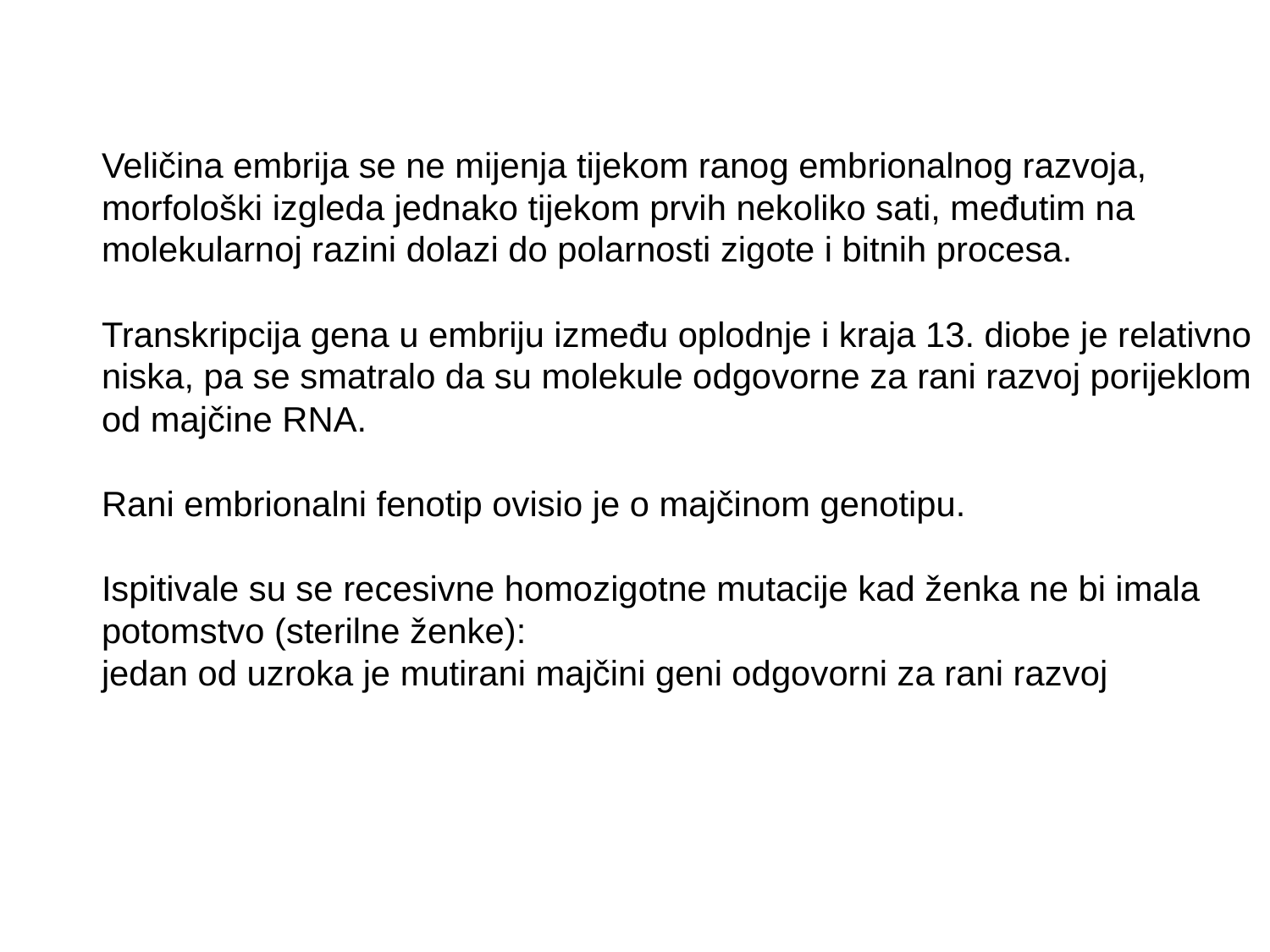

Veličina embrija se ne mijenja tijekom ranog embrionalnog razvoja,
morfološki izgleda jednako tijekom prvih nekoliko sati, međutim na
molekularnoj razini dolazi do polarnosti zigote i bitnih procesa.

Transkripcija gena u embriju između oplodnje i kraja 13. diobe je relativno
niska, pa se smatralo da su molekule odgovorne za rani razvoj porijeklom
od majčine RNA.

Rani embrionalni fenotip ovisio je o majčinom genotipu.

Ispitivale su se recesivne homozigotne mutacije kad ženka ne bi imala
potomstvo (sterilne ženke):
jedan od uzroka je mutirani majčini geni odgovorni za rani razvoj